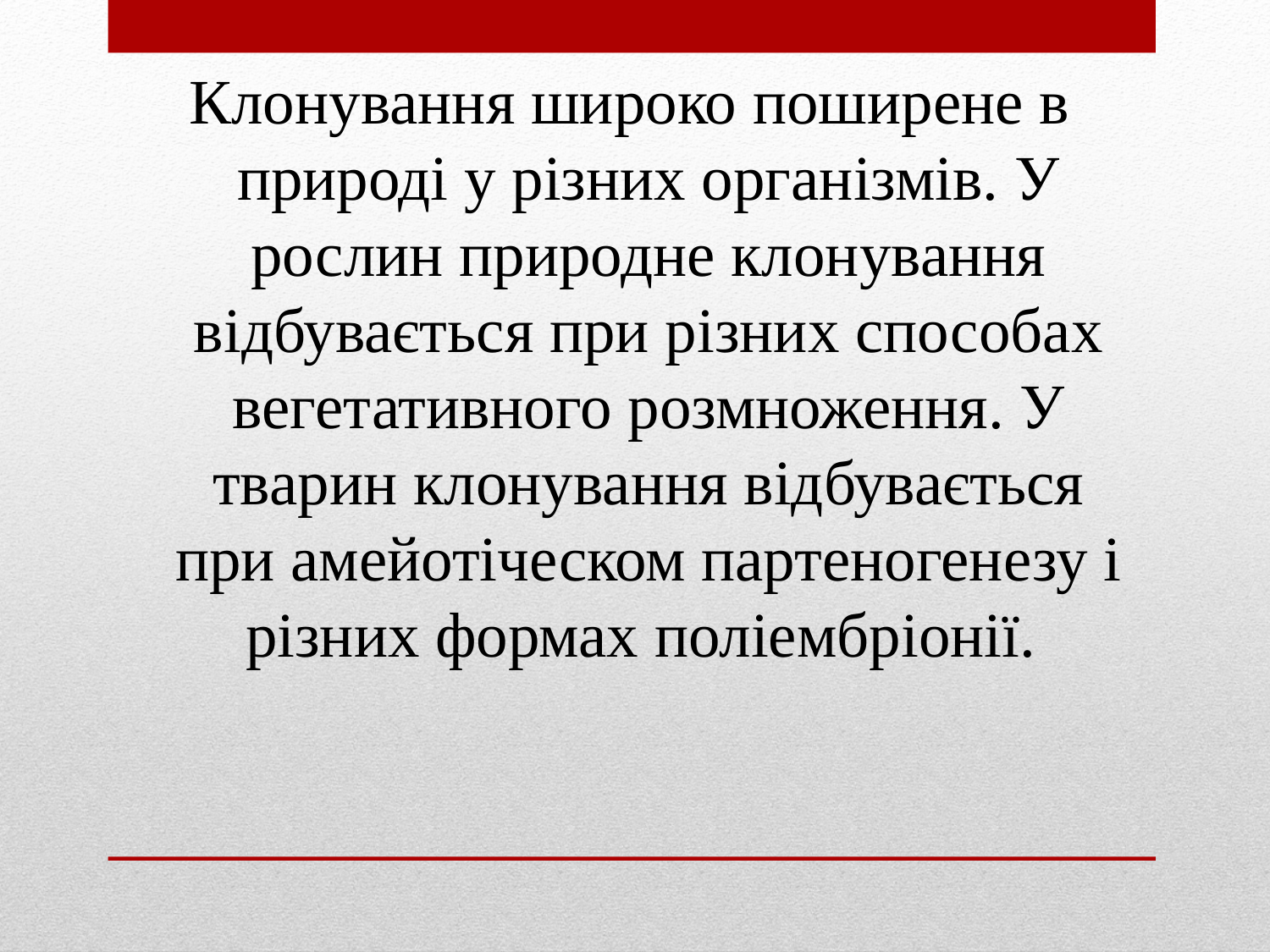

Клонування широко поширене в природі у різних організмів. У рослин природне клонування відбувається при різних способах вегетативного розмноження. У тварин клонування відбувається при амейотіческом партеногенезу і різних формах поліембріонії.